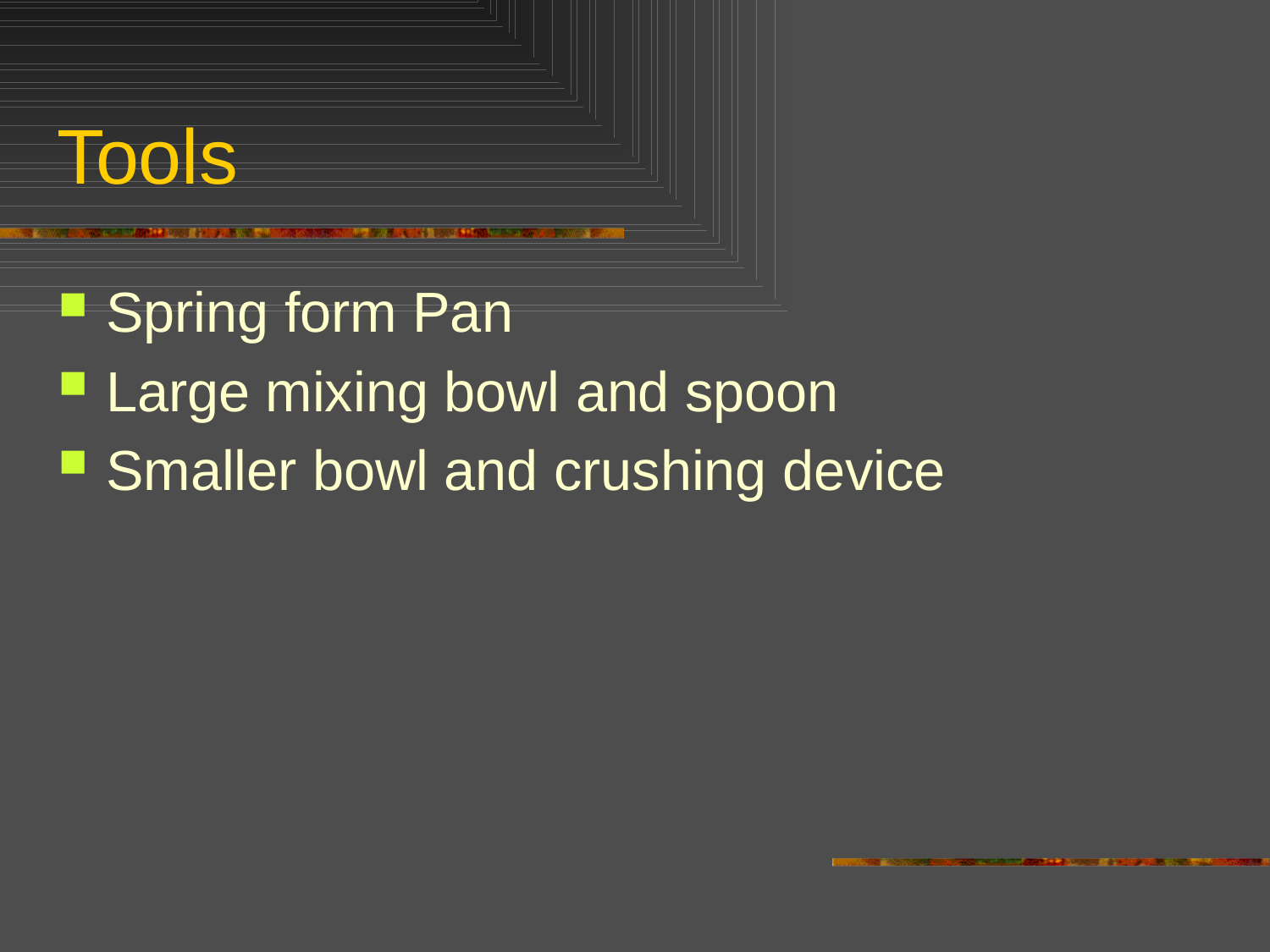

# Tools
Spring form Pan
Large mixing bowl and spoon
Smaller bowl and crushing device